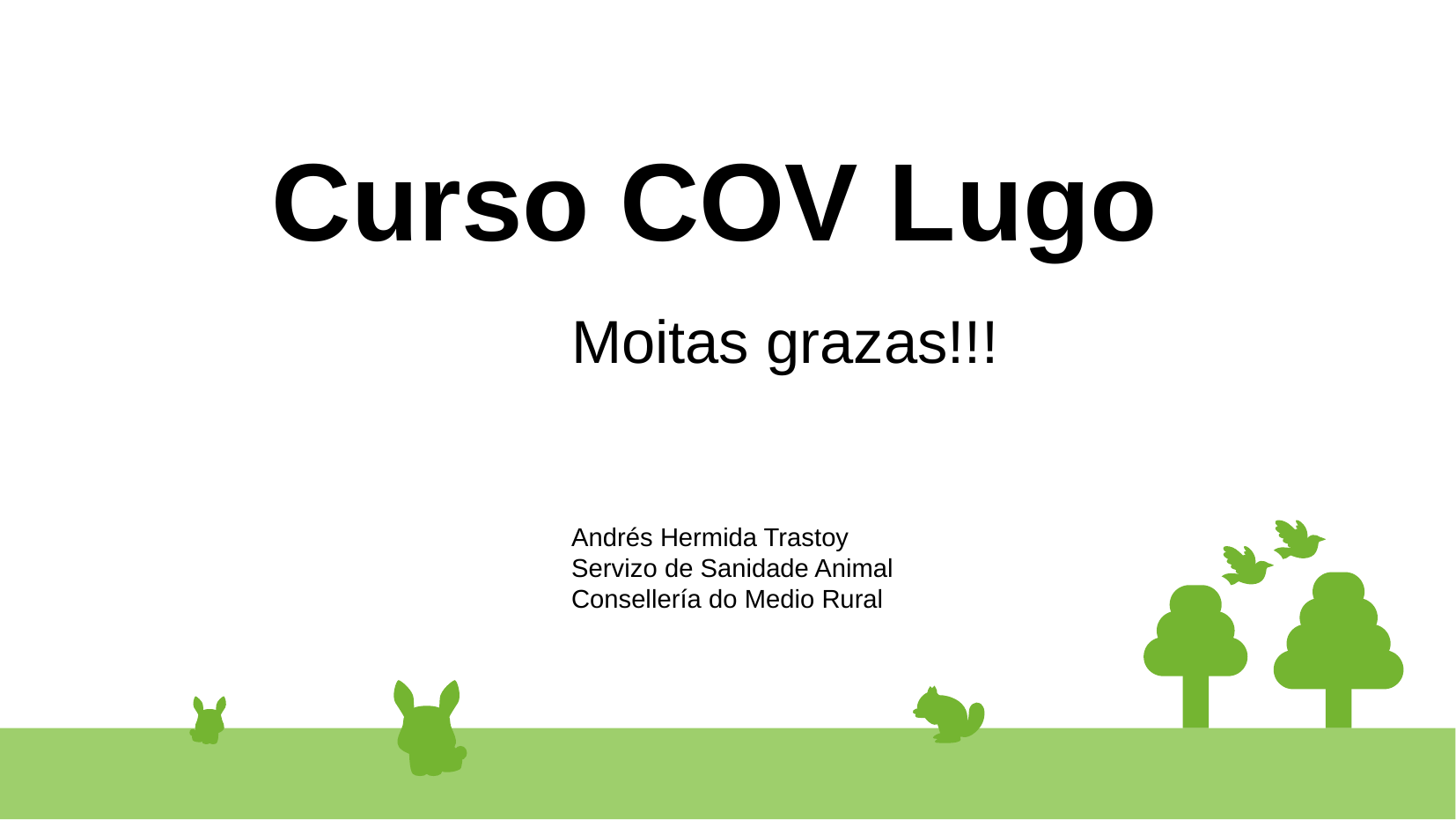

Moitas grazas!!!
Andrés Hermida Trastoy
Servizo de Sanidade Animal
Consellería do Medio Rural
Curso COV Lugo